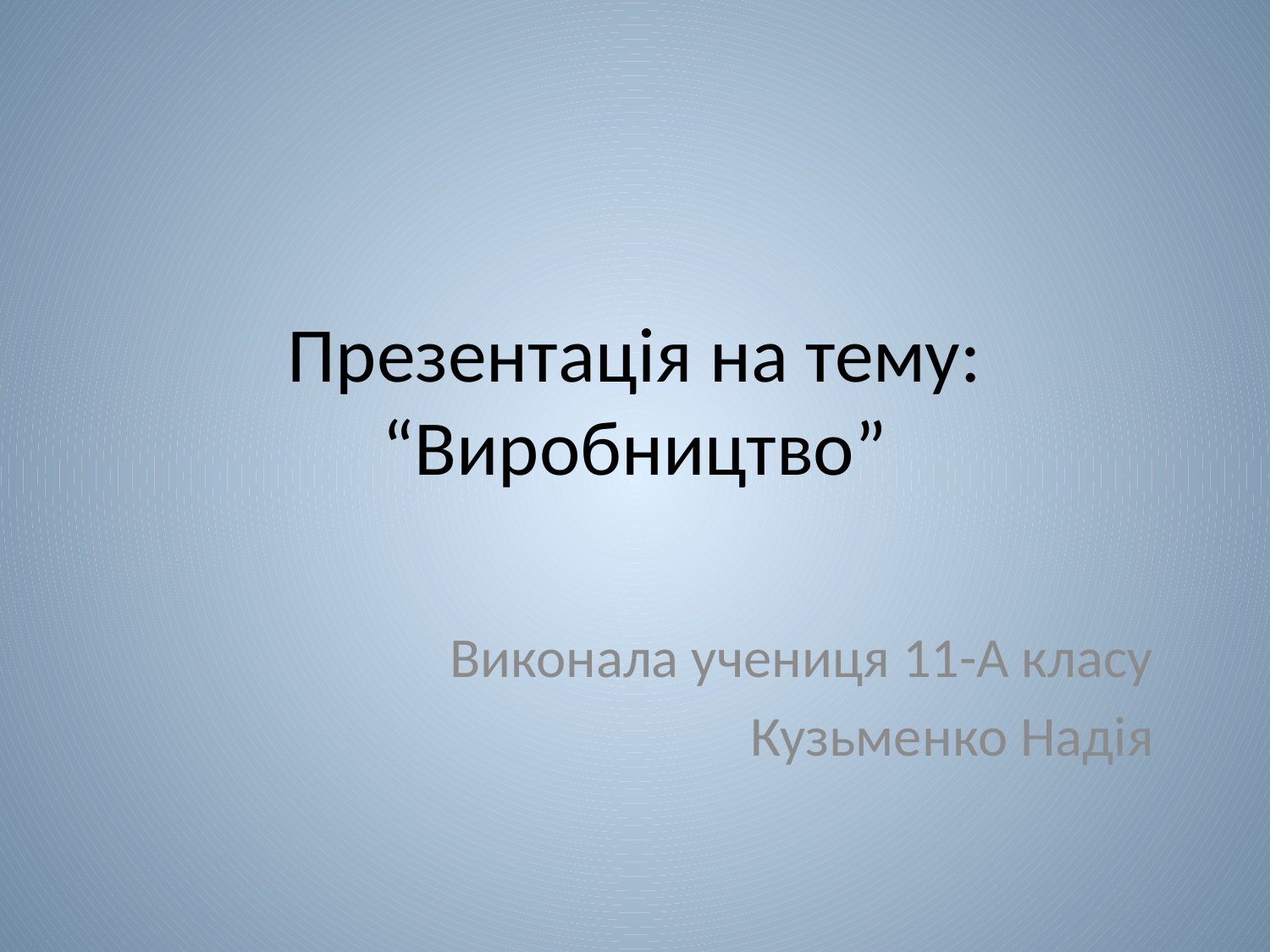

# Презентація на тему: “Виробництво”
Виконала учениця 11-А класу
Кузьменко Надія